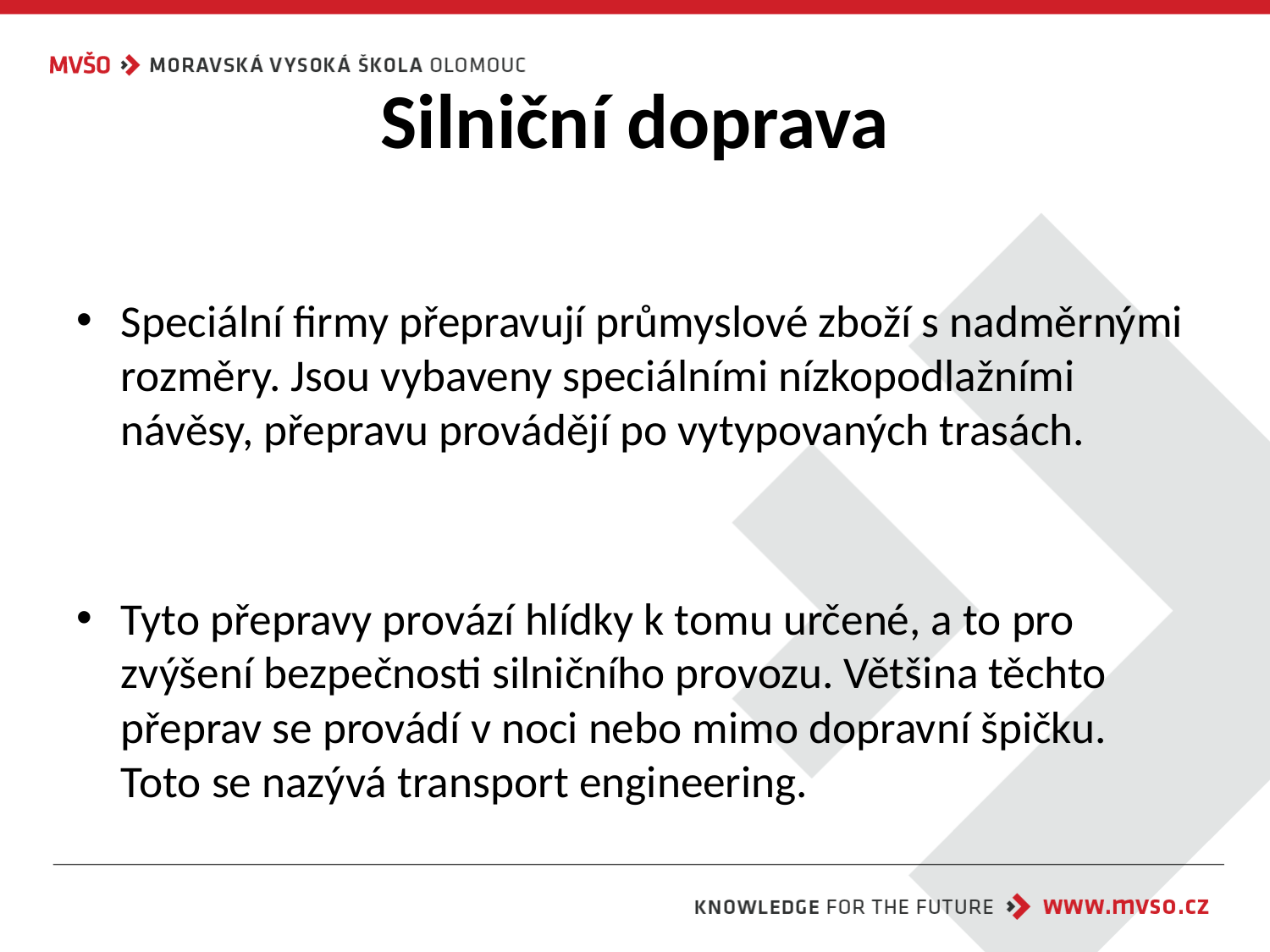

# Silniční doprava

Speciální firmy přepravují průmyslové zboží s nadměrnými rozměry. Jsou vybaveny speciálními nízkopodlažními návěsy, přepravu provádějí po vytypovaných trasách.

Tyto přepravy provází hlídky k tomu určené, a to pro zvýšení bezpečnosti silničního provozu. Většina těchto přeprav se provádí v noci nebo mimo dopravní špičku. Toto se nazývá transport engineering.